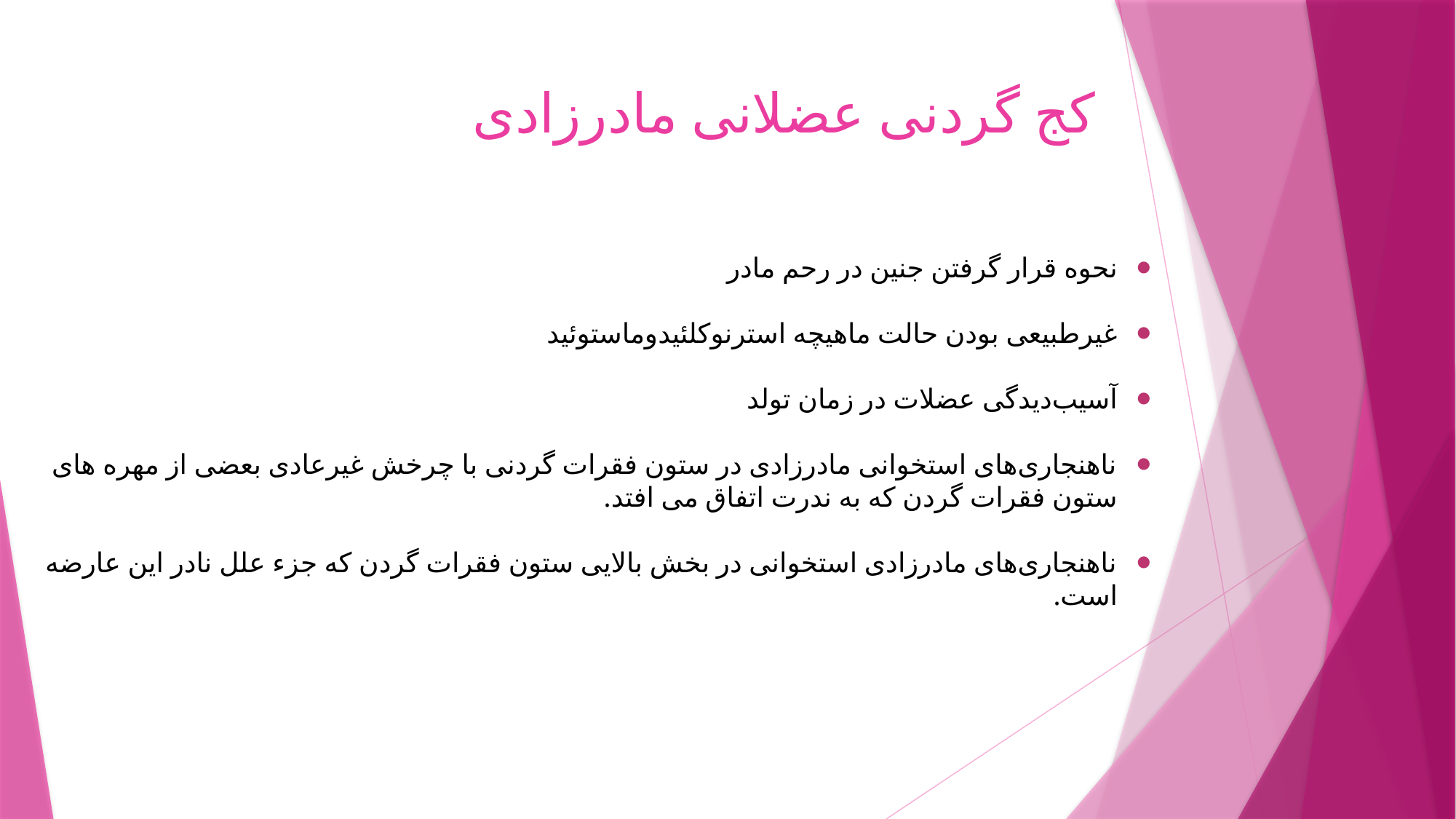

# کج گردنی عضلانی مادرزادی
نحوه قرار گرفتن جنین در رحم مادر

غیرطبیعی بودن حالت ماهیچه استرنوکلئیدوماستوئید

آسیب‌دیدگی عضلات در زمان تولد

ناهنجاری‌های استخوانی مادرزادی در ستون فقرات گردنی با چرخش غیرعادی بعضی از مهره های ستون فقرات گردن که به ندرت اتفاق می افتد.

ناهنجاری‌های مادرزادی استخوانی در بخش بالایی ستون فقرات گردن که جزء علل نادر این عارضه است.